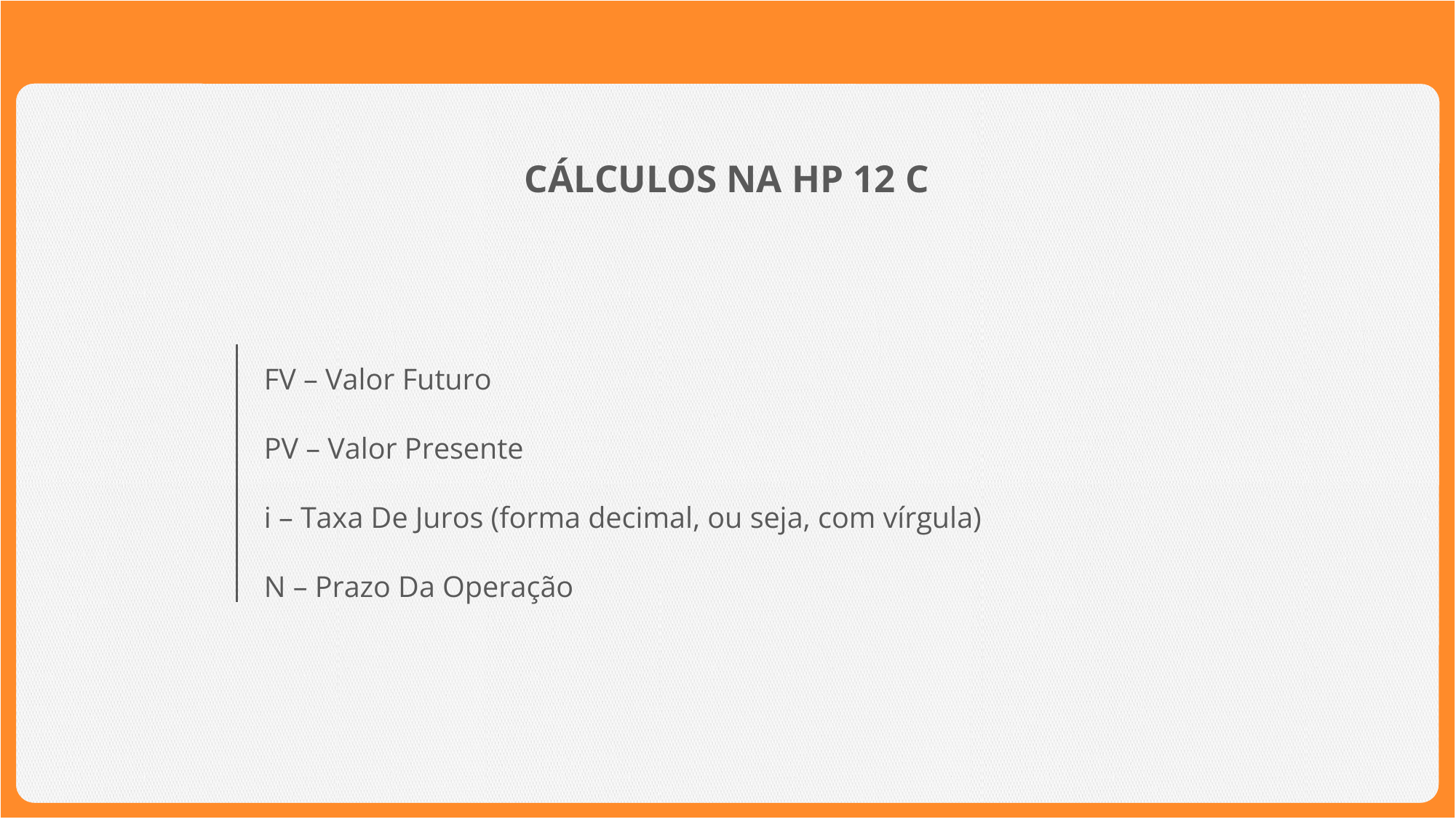

CÁLCULOS NA HP 12 C
FV – Valor Futuro
PV – Valor Presente
i – Taxa De Juros (forma decimal, ou seja, com vírgula)
N – Prazo Da Operação